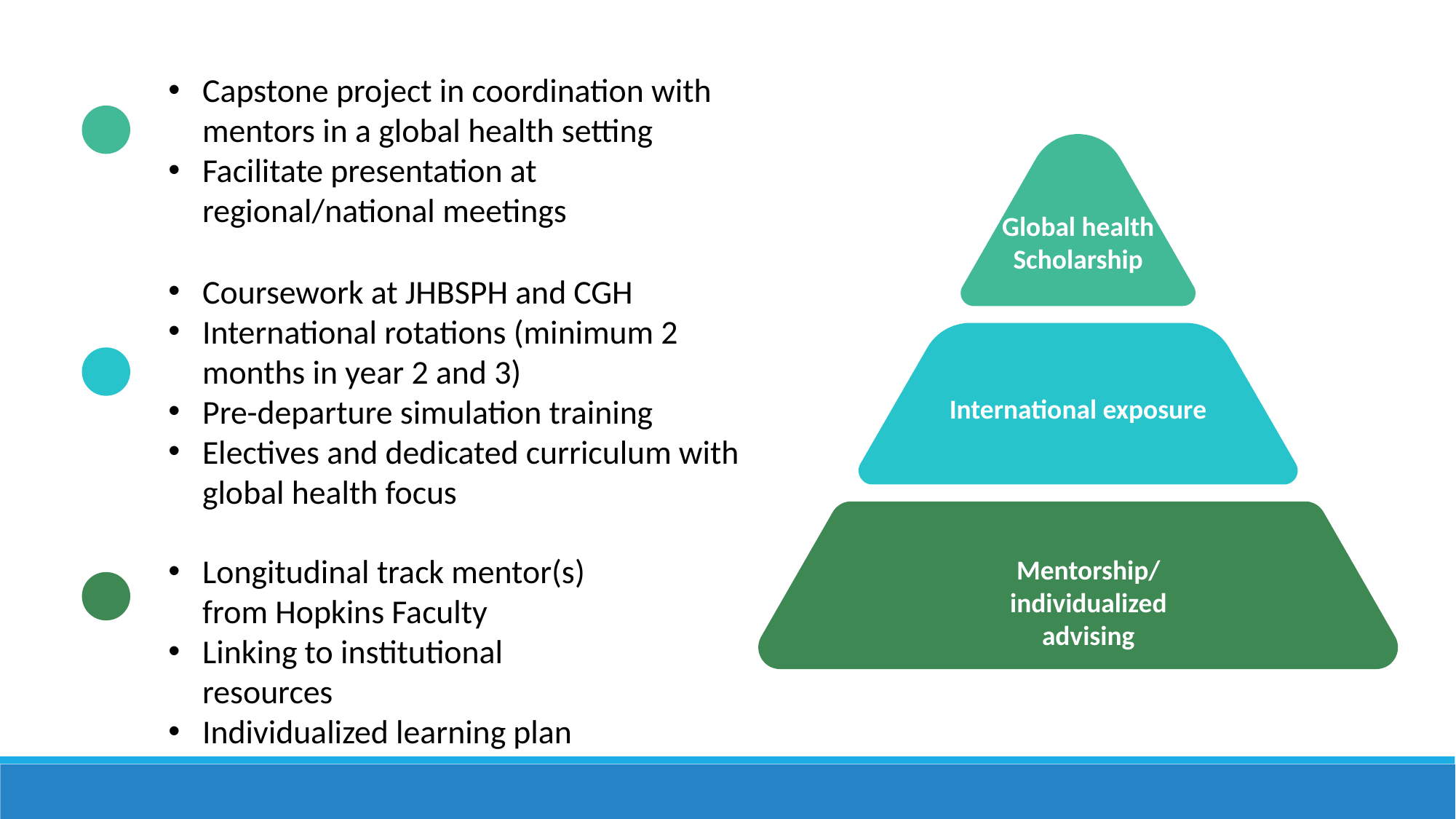

Capstone project in coordination with mentors in a global health setting
Facilitate presentation at regional/national meetings

Global health
Scholarship

International exposure

Mentorship/ individualized advising
Coursework at JHBSPH and CGH
International rotations (minimum 2 months in year 2 and 3)
Pre-departure simulation training
Electives and dedicated curriculum with global health focus

Longitudinal track mentor(s) from Hopkins Faculty
Linking to institutional resources
Individualized learning plan